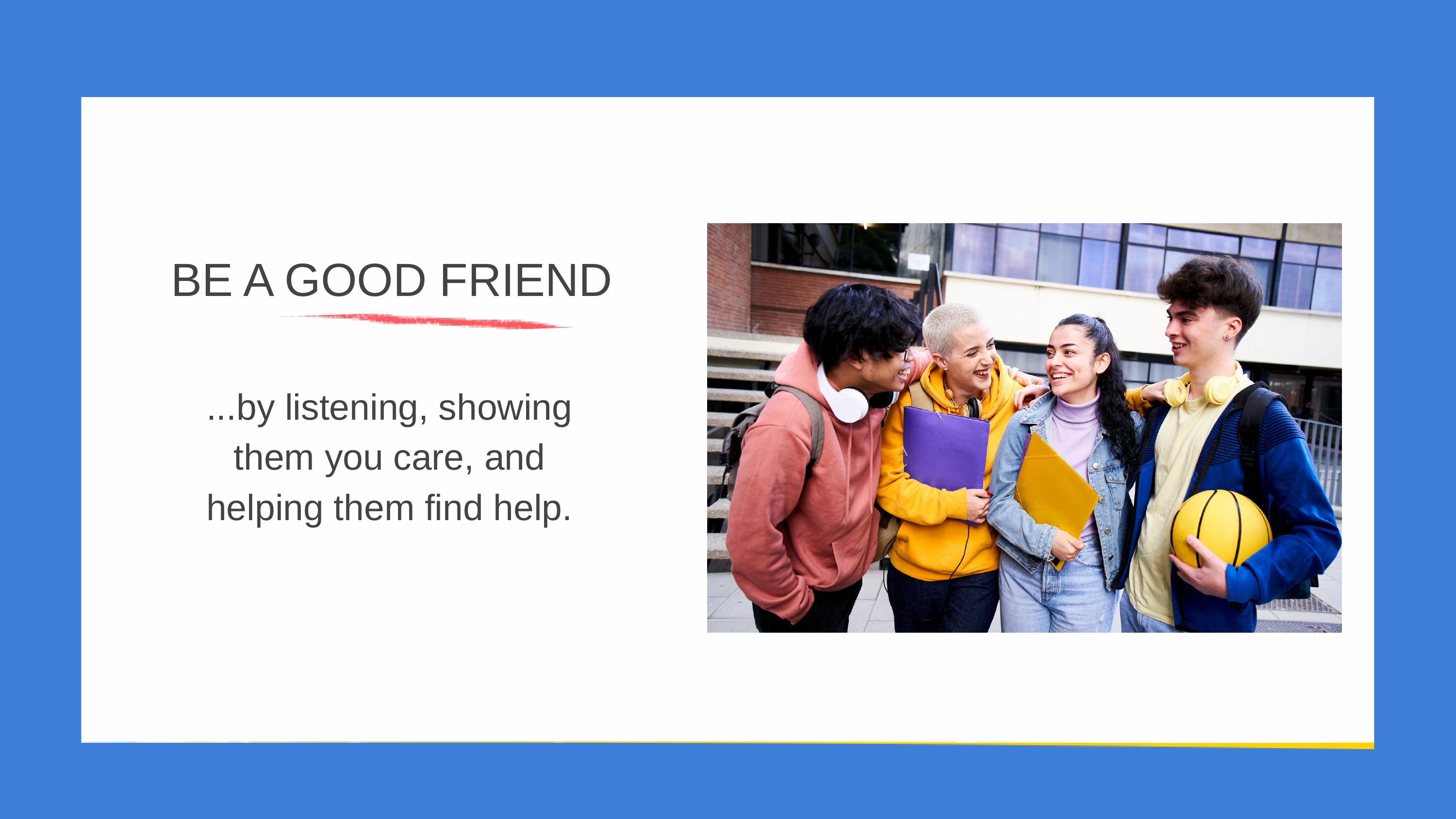

BE A GOOD FRIEND

...by listening, showing them you care, and helping them find help.